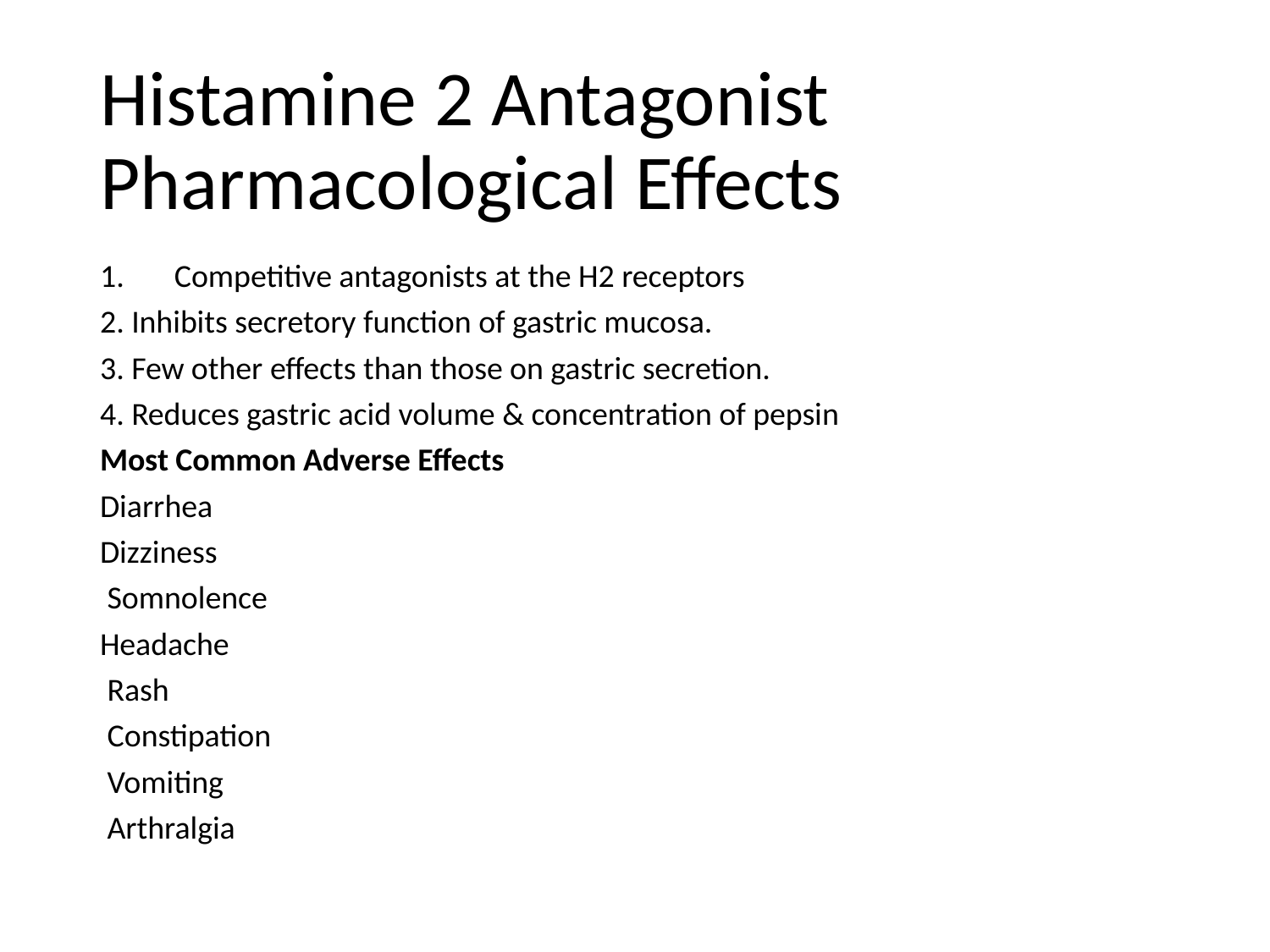

# Histamine 2 Antagonist Pharmacological Effects
Competitive antagonists at the H2 receptors
2. Inhibits secretory function of gastric mucosa.
3. Few other effects than those on gastric secretion.
4. Reduces gastric acid volume & concentration of pepsin
Most Common Adverse Effects
Diarrhea
Dizziness
 Somnolence
Headache
 Rash
 Constipation
 Vomiting
 Arthralgia